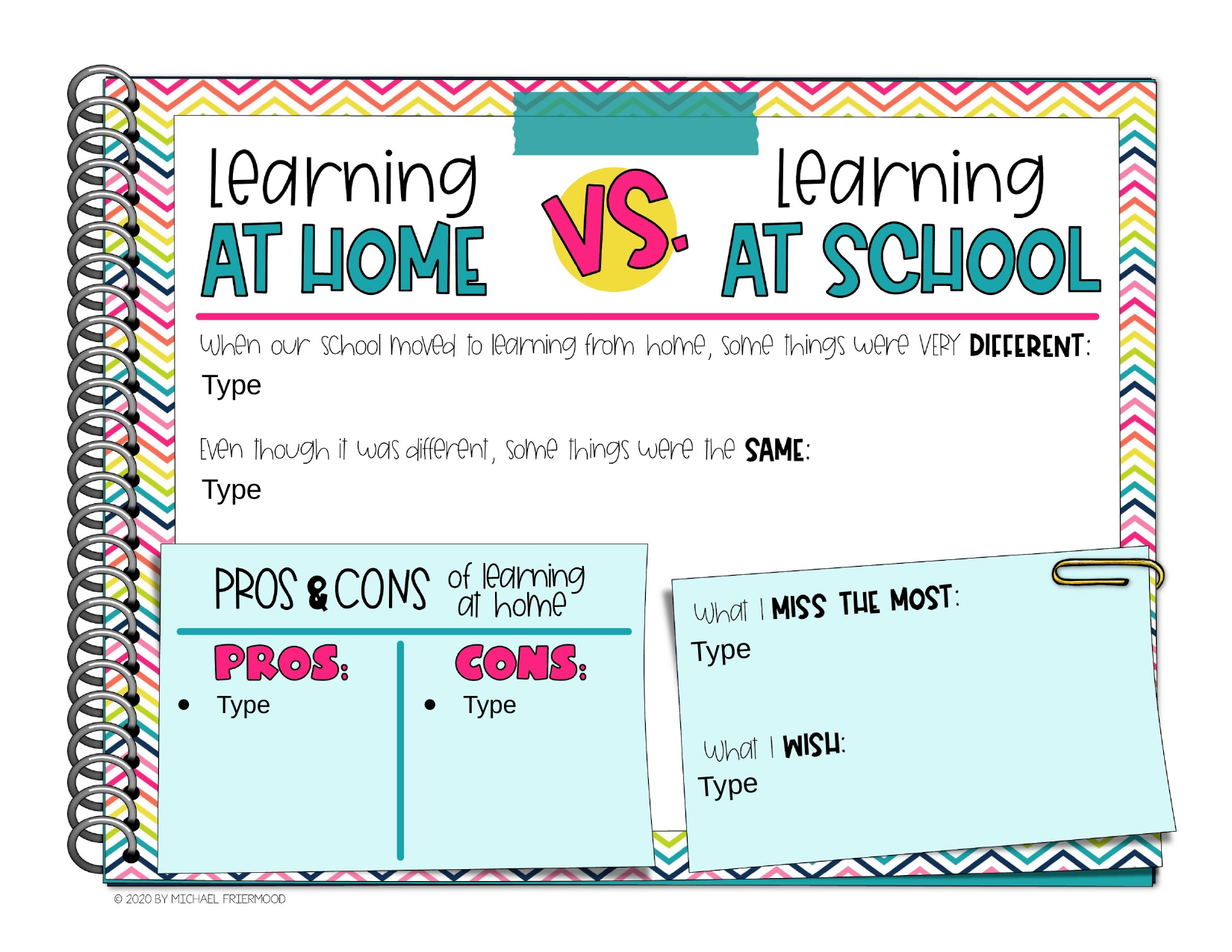

“At Home vs. At School”

Complete the text boxes about moving to distance learning.

A “pro” is a positive thing about it and a “con” is a negative thing about it.

*Remember that you can change the order of the slides. If you think this slide fits in a different spot, use the left sidebar to click and drag the slide to a different location.
Type
Type
Type
Type
Type
Type